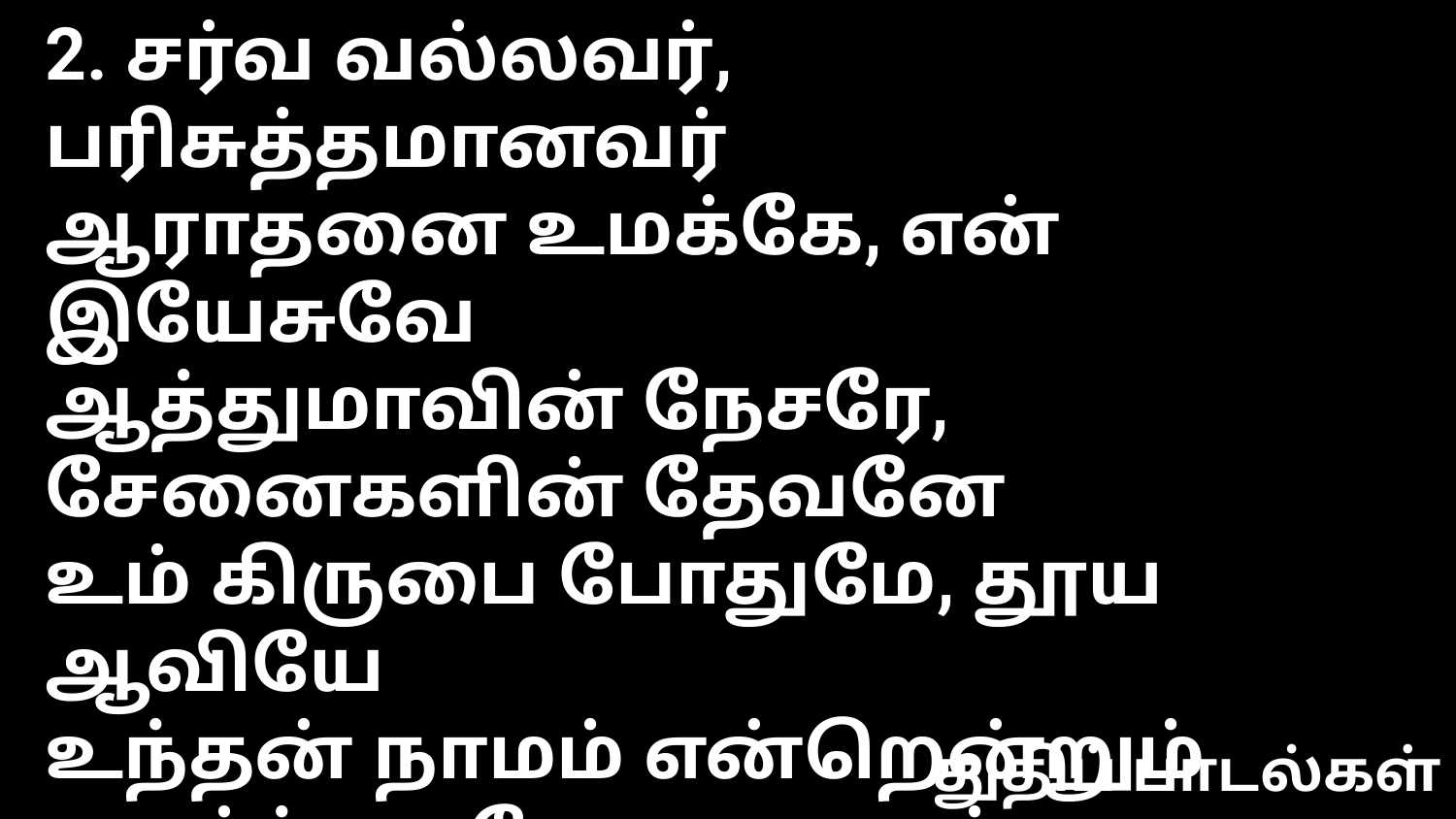

2. சர்வ வல்லவர், பரிசுத்தமானவர்
ஆராதனை உமக்கே, என் இயேசுவே
ஆத்துமாவின் நேசரே, சேனைகளின் தேவனே
உம் கிருபை போதுமே, தூய ஆவியே
உந்தன் நாமம் என்றென்றும் உயர்ந்ததுவே --- யாரும்

துதிப் பாடல்கள்